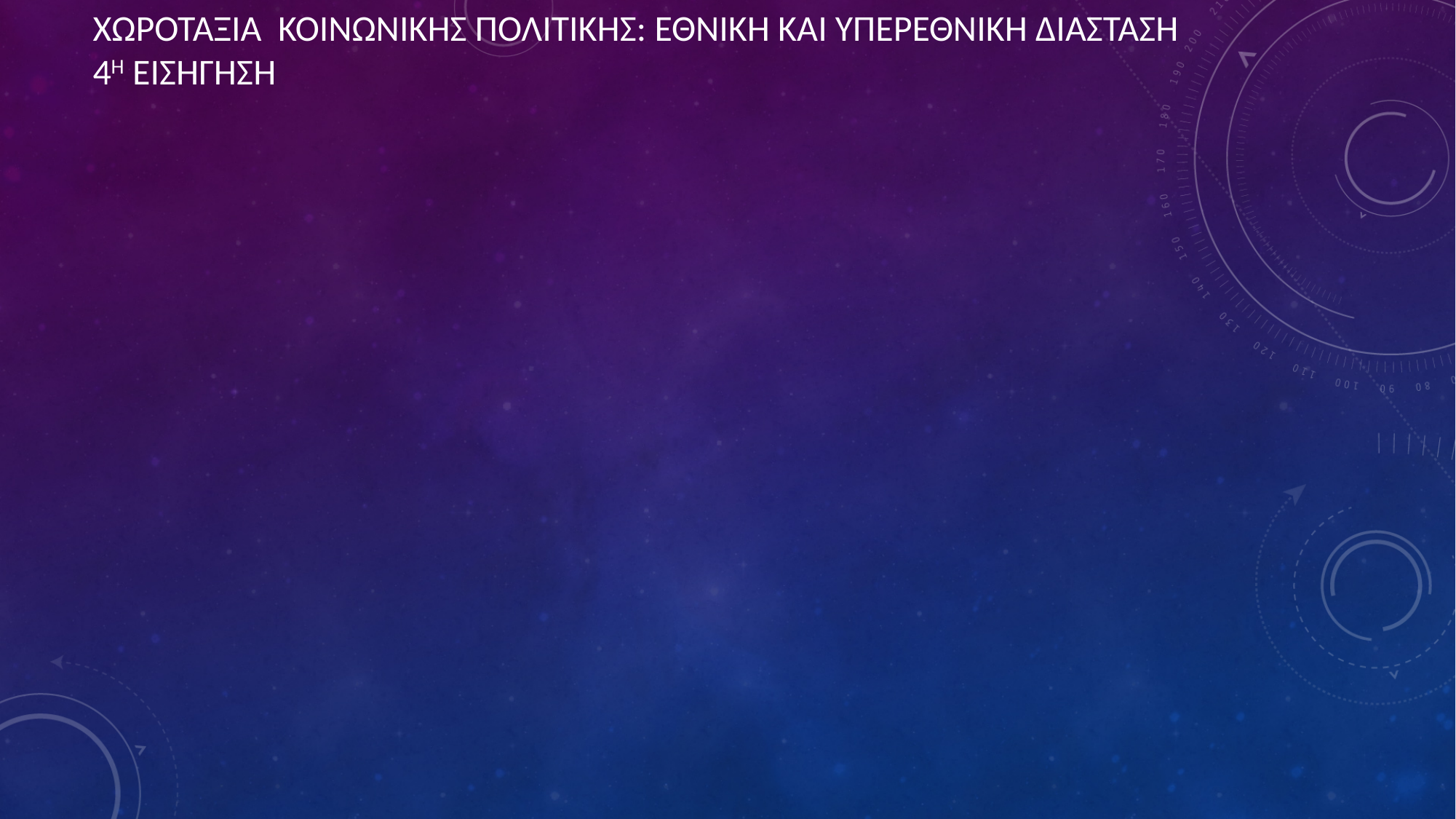

# ΧΩΡΟΤΑΞΙΑ  ΚΟΙΝΩΝΙΚΗΣ ΠΟΛΙΤΙΚΗΣ: ΕΘΝΙΚΗ ΚΑΙ ΥΠΕΡΕΘΝΙΚΗ ΔΙΑΣΤΑΣΗ 4η ΕΙΣΗΓΗΣΗ

Ευρωπαϊκός Πυλώνας Κοινωνικών Δικαιωμάτων (ΕΠΚΔ)
Διαπιστώσεις - προβληματισμοί
Ο Πυλώνας θεσπίζει απλώς ένα πλαίσιο
Οι αρχές και τα δικαιώματα του Πυλώνα δεν είναι άμεσα εκτελεστά    (απαιτούν  ειδική δράση- νομοθέτηση)
Η υλοποίηση του Πυλώνα είναι πρωτίστως ευθύνη των ΚΜ
Αρμοδιότητα  (εργατικό δίκαιο, κατώτατος μισθός, εκπαίδευση, υγεία, οργάνωση  συστημάτων κοινωνικής προστασίας)  αποκλειστικά των ΚΜ.
Το μεγαλύτερο μέρος της χρηματοδότησης  καλύπτεται από τα ΚΜ